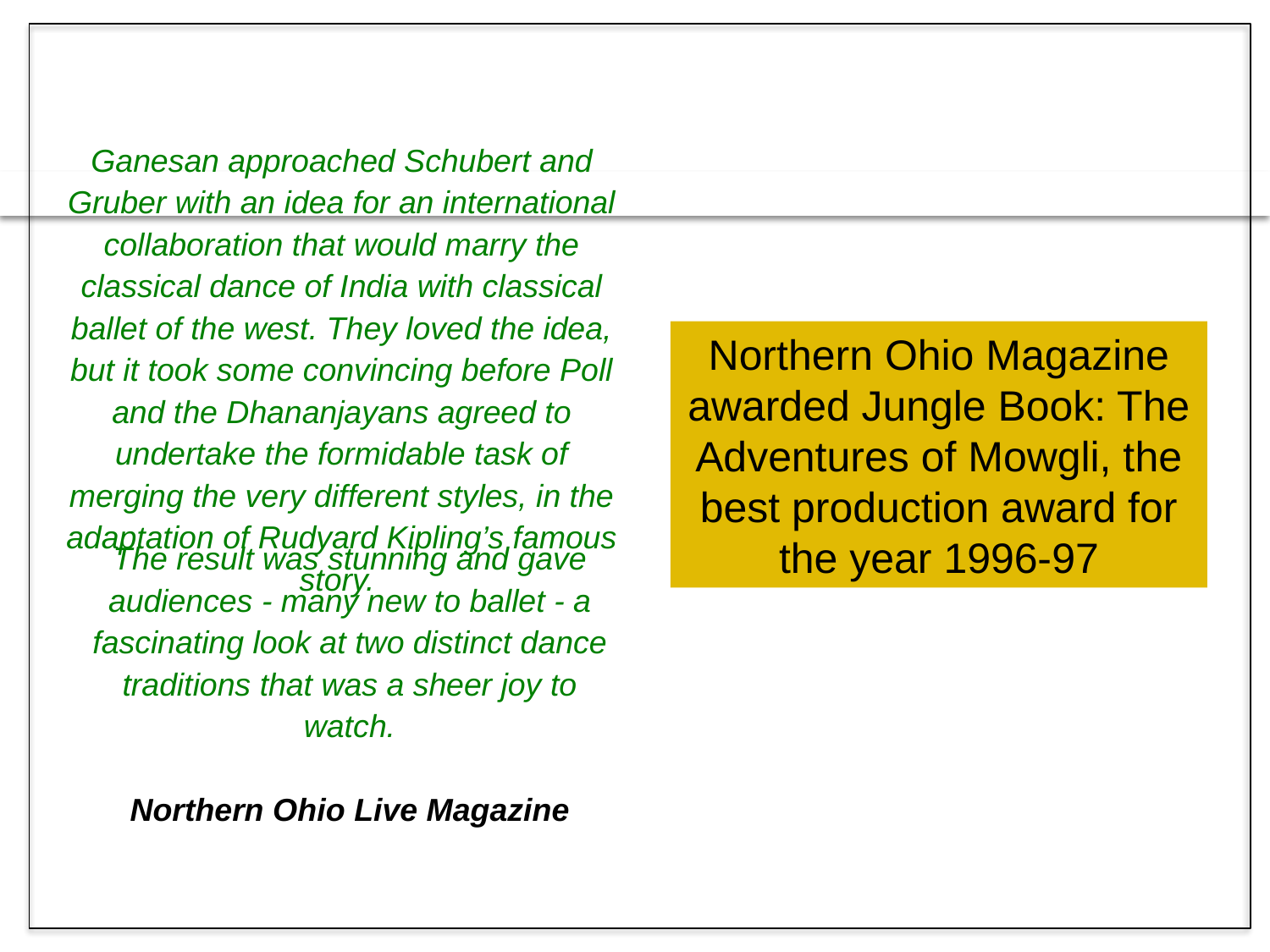

Ganesan approached Schubert and Gruber with an idea for an international collaboration that would marry the classical dance of India with classical ballet of the west. They loved the idea, but it took some convincing before Poll and the Dhananjayans agreed to undertake the formidable task of merging the very different styles, in the adaptation of Rudyard Kipling’s famous story.
Northern Ohio Magazine awarded Jungle Book: The Adventures of Mowgli, the best production award for the year 1996-97
The result was stunning and gave audiences - many new to ballet - a fascinating look at two distinct dance traditions that was a sheer joy to watch.

Northern Ohio Live Magazine